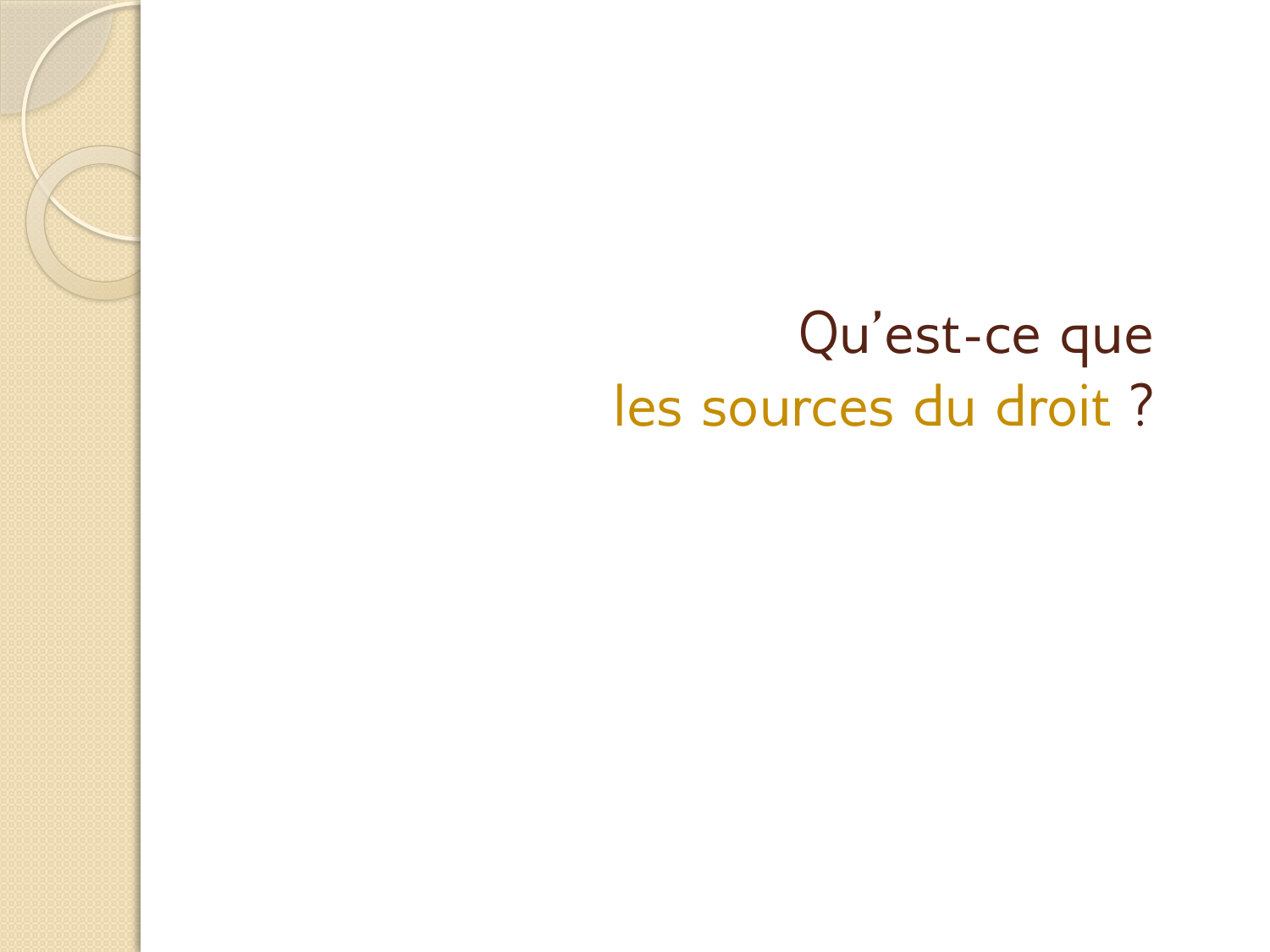

# Qu’est-ce que les sources du droit ?